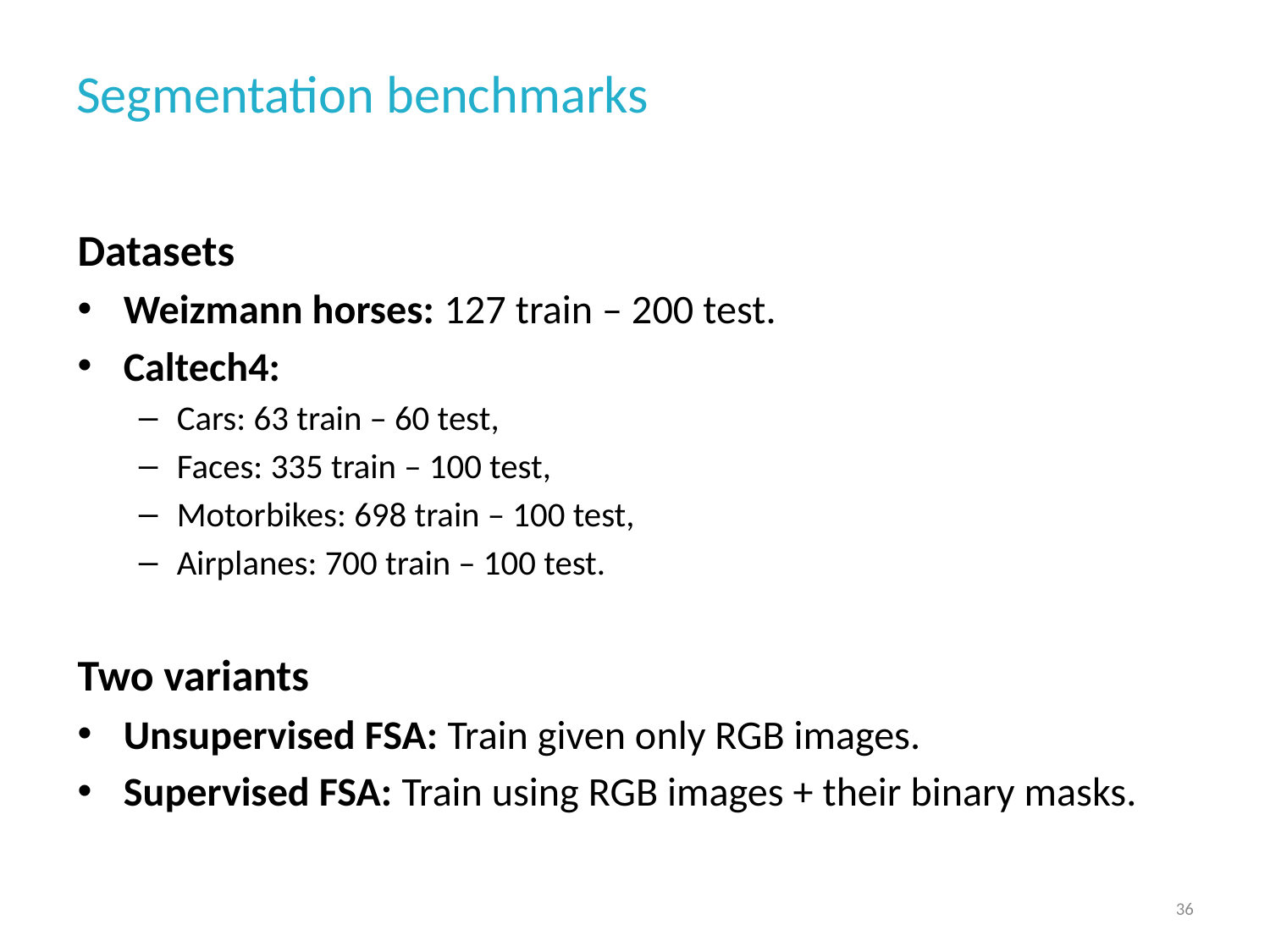

# Segmentation benchmarks
Datasets
Weizmann horses: 127 train – 200 test.
Caltech4:
Cars: 63 train – 60 test,
Faces: 335 train – 100 test,
Motorbikes: 698 train – 100 test,
Airplanes: 700 train – 100 test.

Two variants
Unsupervised FSA: Train given only RGB images.
Supervised FSA: Train using RGB images + their binary masks.
36